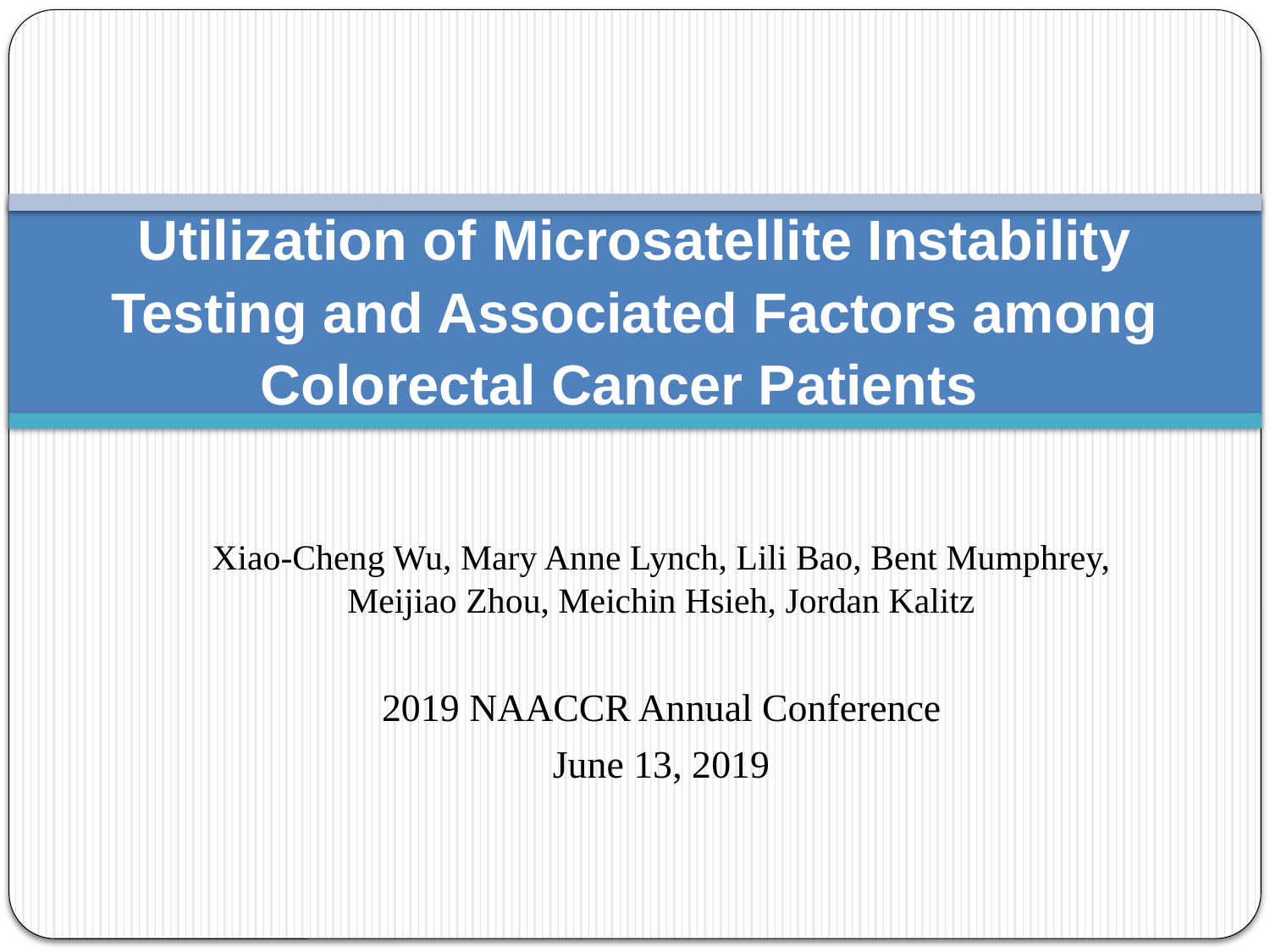

# Utilization of Microsatellite Instability Testing and Associated Factors among Colorectal Cancer Patients
Xiao-Cheng Wu, Mary Anne Lynch, Lili Bao, Bent Mumphrey, Meijiao Zhou, Meichin Hsieh, Jordan Kalitz

2019 NAACCR Annual Conference
June 13, 2019